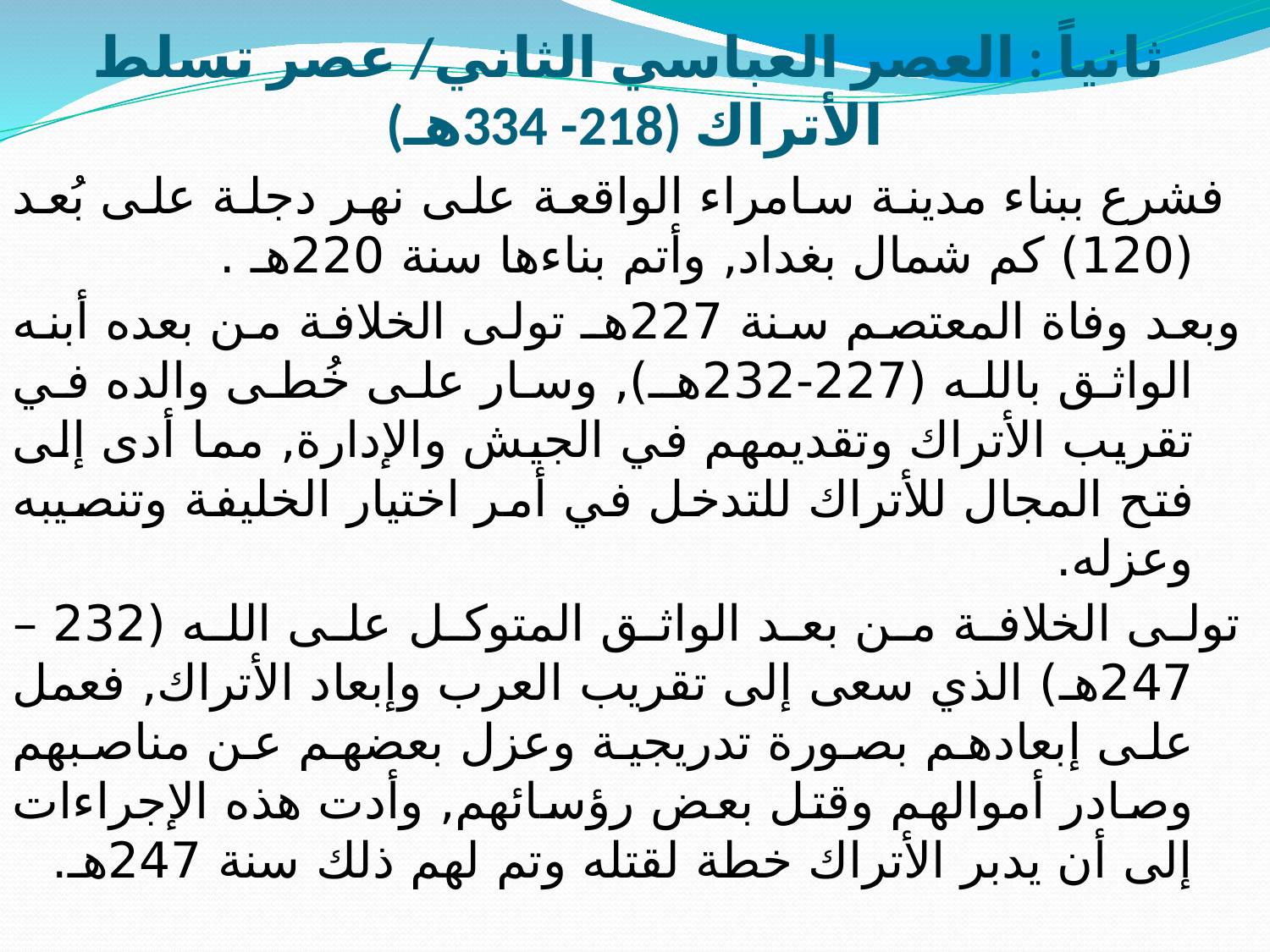

# ثانياً : العصر العباسي الثاني/ عصر تسلط الأتراك (218- 334هـ)
 فشرع ببناء مدينة سامراء الواقعة على نهر دجلة على بُعد (120) كم شمال بغداد, وأتم بناءها سنة 220هـ .
وبعد وفاة المعتصم سنة 227هـ تولى الخلافة من بعده أبنه الواثق بالله (227-232هـ), وسار على خُطى والده في تقريب الأتراك وتقديمهم في الجيش والإدارة, مما أدى إلى فتح المجال للأتراك للتدخل في أمر اختيار الخليفة وتنصيبه وعزله.
تولى الخلافة من بعد الواثق المتوكل على الله (232 – 247هـ) الذي سعى إلى تقريب العرب وإبعاد الأتراك, فعمل على إبعادهم بصورة تدريجية وعزل بعضهم عن مناصبهم وصادر أموالهم وقتل بعض رؤسائهم, وأدت هذه الإجراءات إلى أن يدبر الأتراك خطة لقتله وتم لهم ذلك سنة 247هـ.